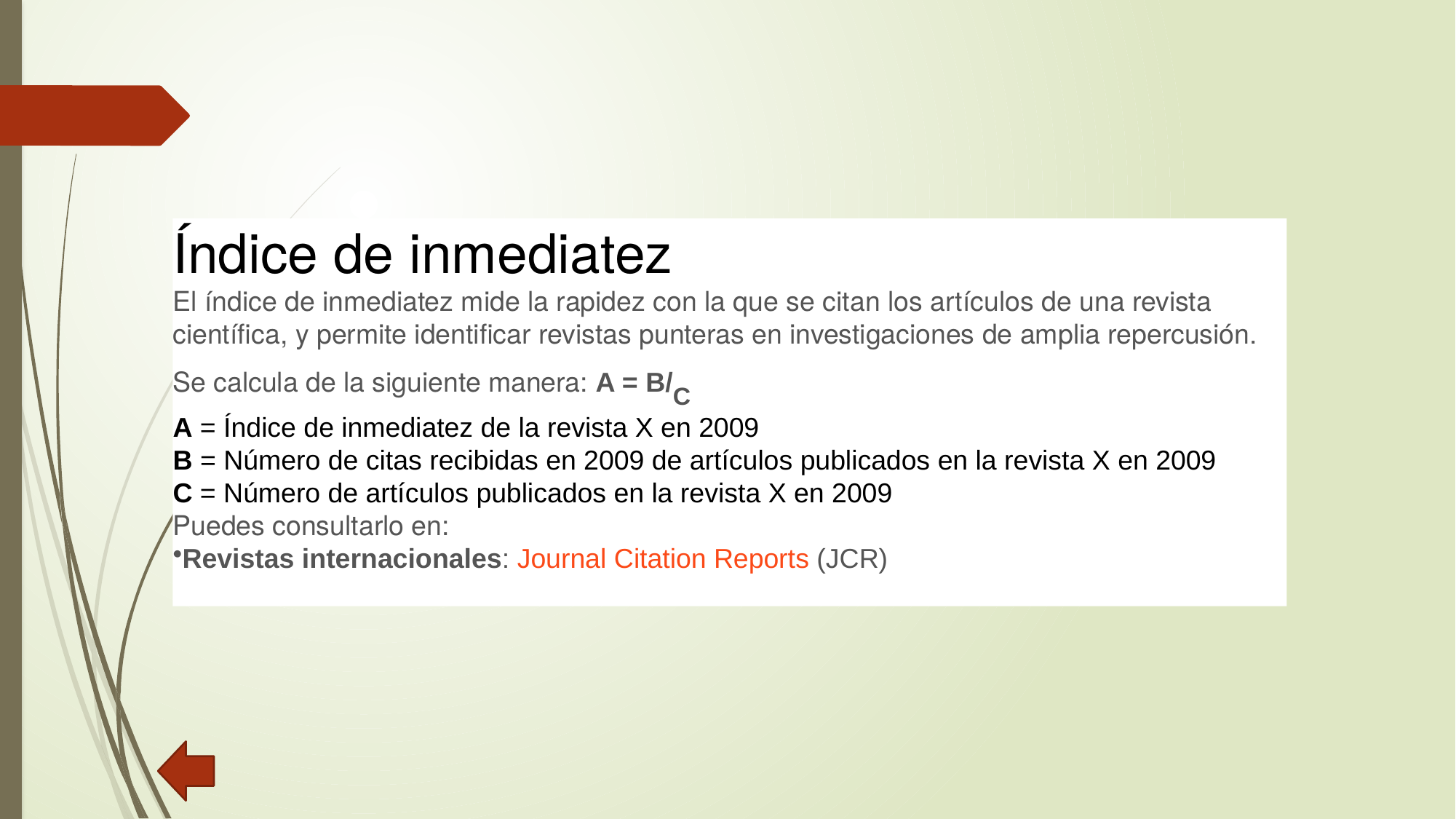

Índice de inmediatez
El índice de inmediatez mide la rapidez con la que se citan los artículos de una revista científica, y permite identificar revistas punteras en investigaciones de amplia repercusión. Se calcula de la siguiente manera: A = B/C
A = Índice de inmediatez de la revista X en 2009
B = Número de citas recibidas en 2009 de artículos publicados en la revista X en 2009
C = Número de artículos publicados en la revista X en 2009
Puedes consultarlo en:
Revistas internacionales: Journal Citation Reports (JCR)